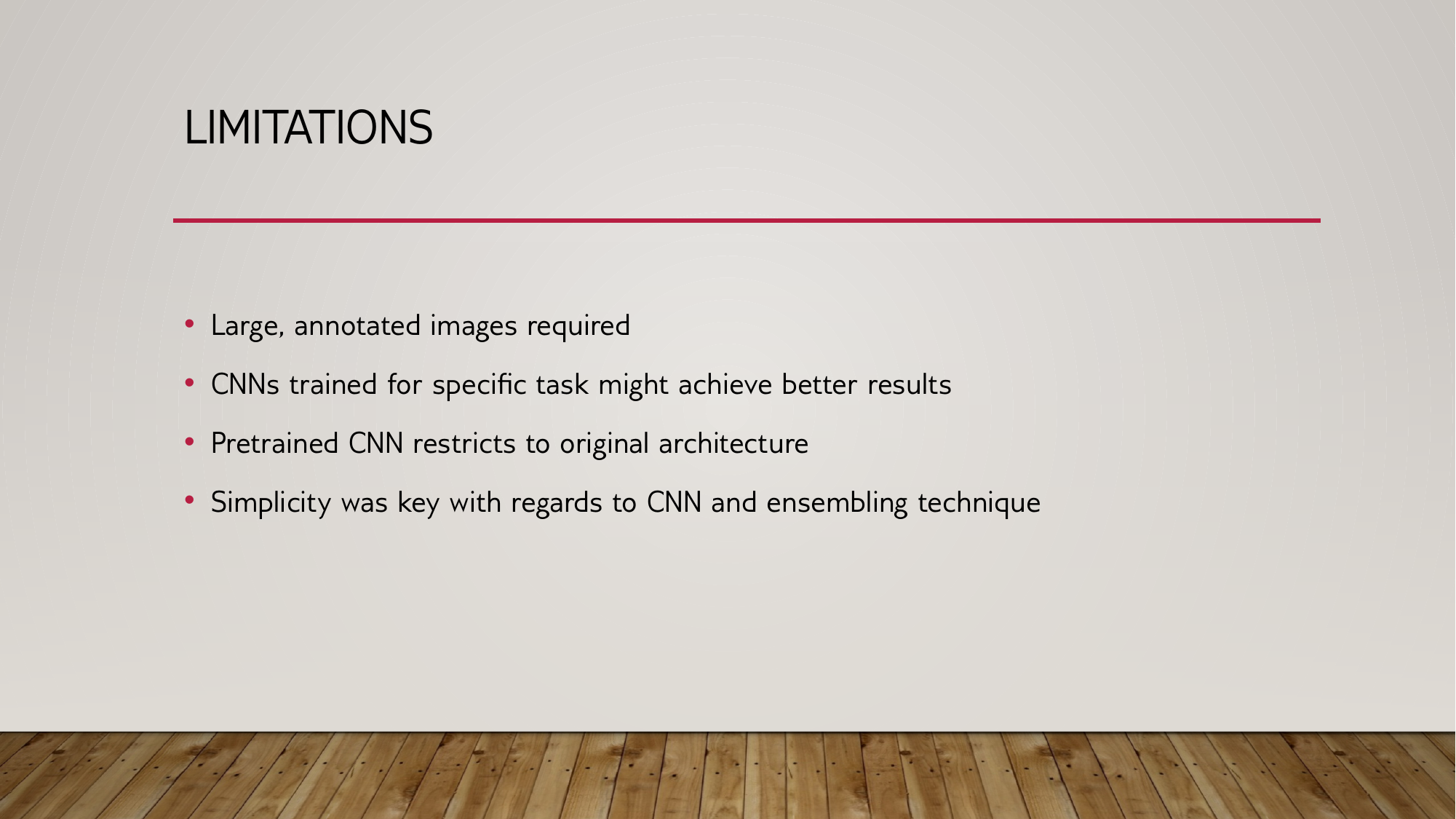

# Limitations

Large, annotated images required
CNNs trained for specific task might achieve better results
Pretrained CNN restricts to original architecture
Simplicity was key with regards to CNN and ensembling technique